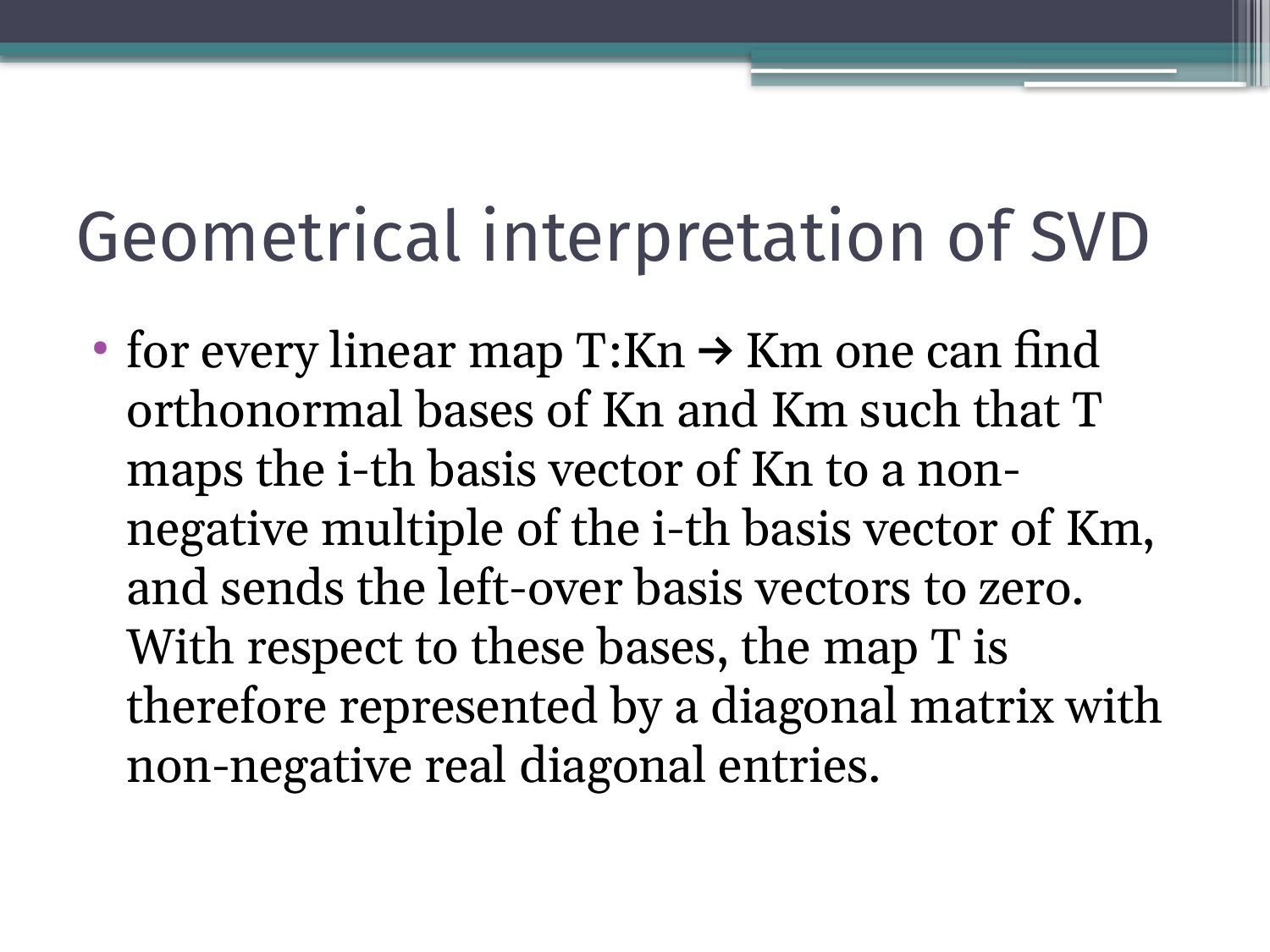

# Geometrical interpretation of SVD
for every linear map T:Kn → Km one can find orthonormal bases of Kn and Km such that T maps the i-th basis vector of Kn to a non-negative multiple of the i-th basis vector of Km, and sends the left-over basis vectors to zero. With respect to these bases, the map T is therefore represented by a diagonal matrix with non-negative real diagonal entries.